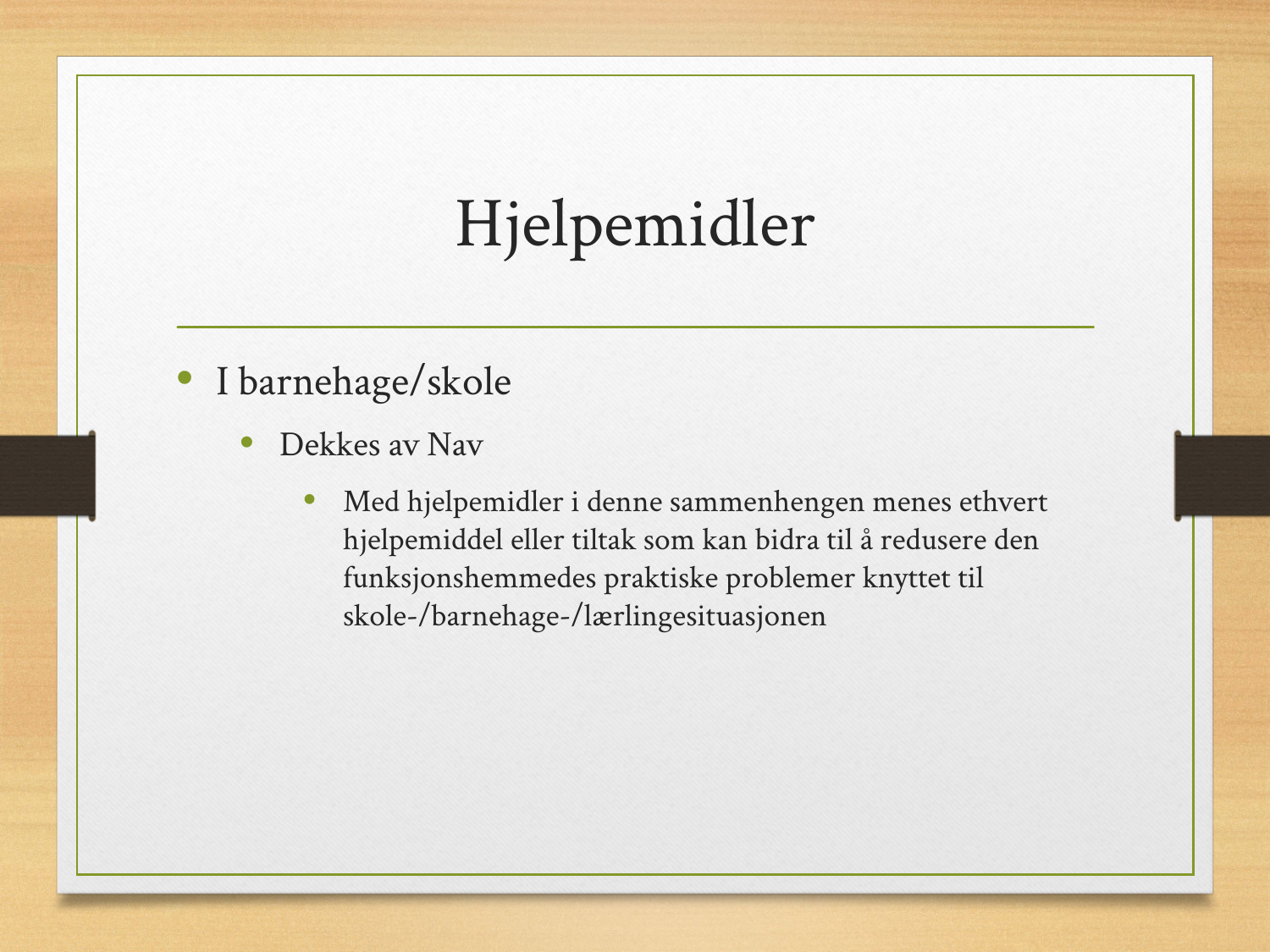

# Hjelpemidler
I barnehage/skole
Dekkes av Nav
Med hjelpemidler i denne sammenhengen menes ethvert hjelpemiddel eller tiltak som kan bidra til å redusere den funksjonshemmedes praktiske problemer knyttet til skole-/barnehage-/lærlingesituasjonen